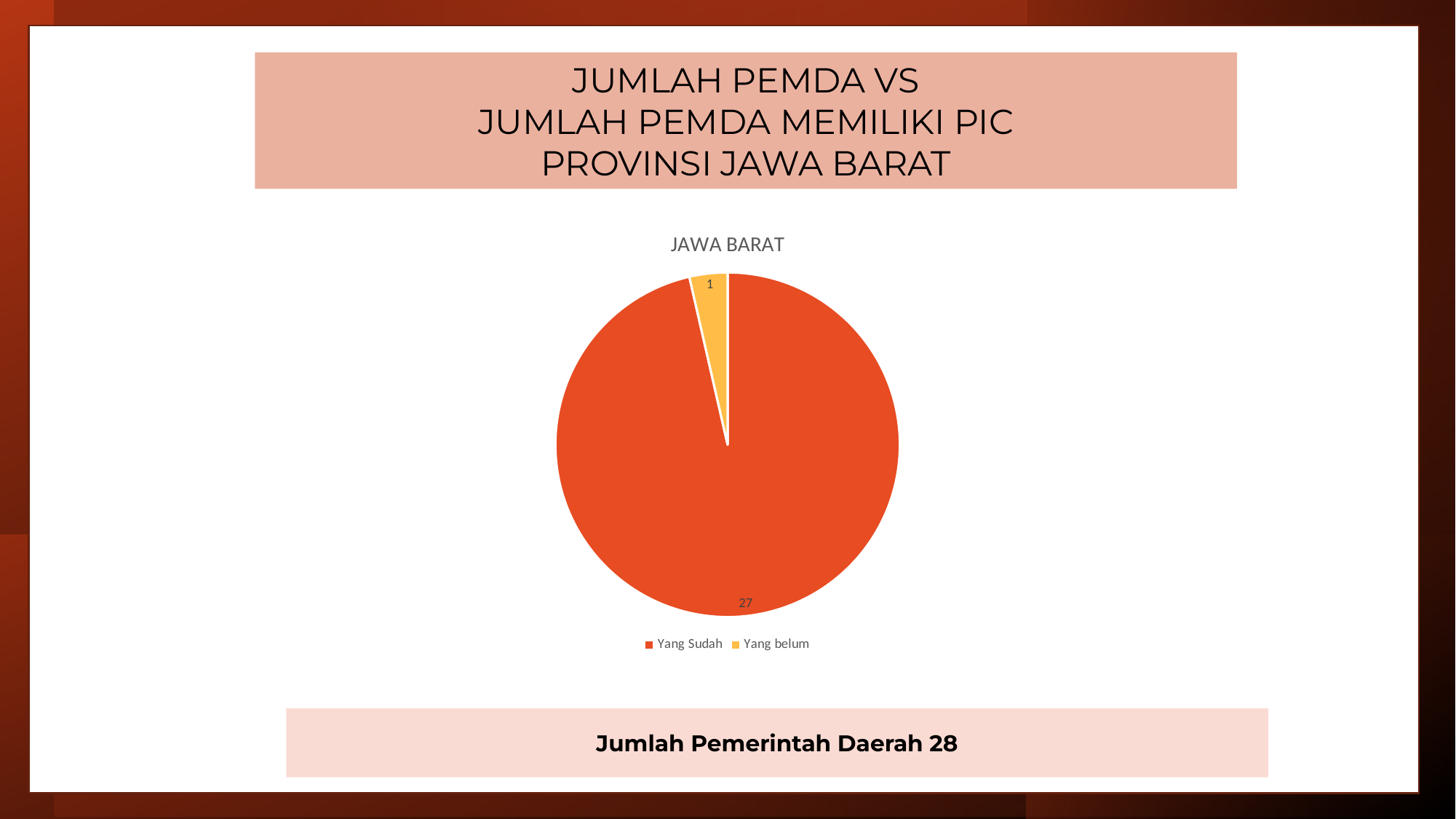

JUMLAH PEMDA VS
JUMLAH PEMDA MEMILIKI PIC
PROVINSI JAWA BARAT

### Chart: JAWA BARAT

| Category |  |
|---|---|
| Yang Sudah | 27.0 |
| Yang belum | 1.0 |
Jumlah Pemerintah Daerah 28